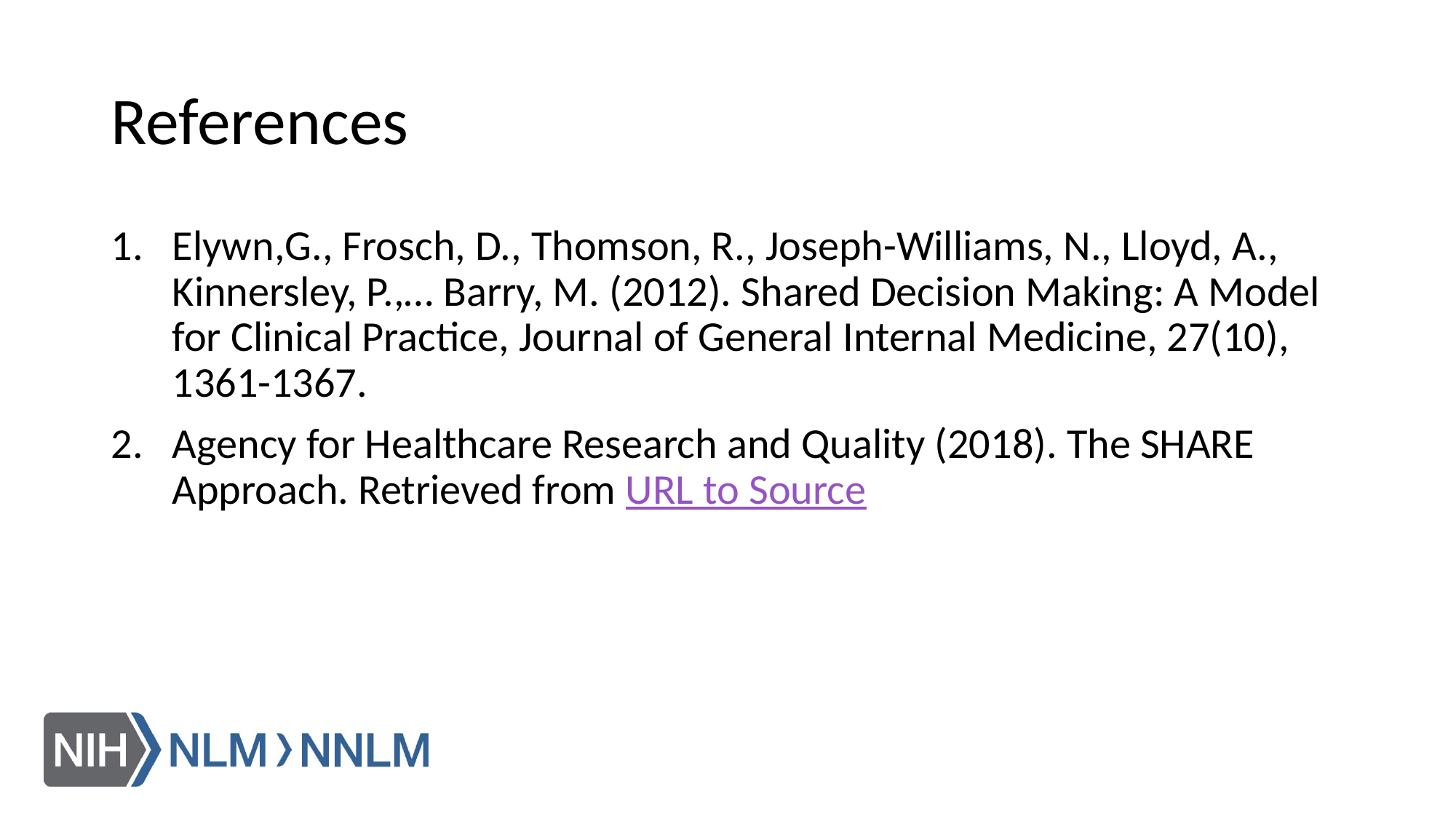

# References
Elywn,G., Frosch, D., Thomson, R., Joseph-Williams, N., Lloyd, A., Kinnersley, P.,… Barry, M. (2012). Shared Decision Making: A Model for Clinical Practice, Journal of General Internal Medicine, 27(10), 1361-1367.
Agency for Healthcare Research and Quality (2018). The SHARE Approach. Retrieved from URL to Source